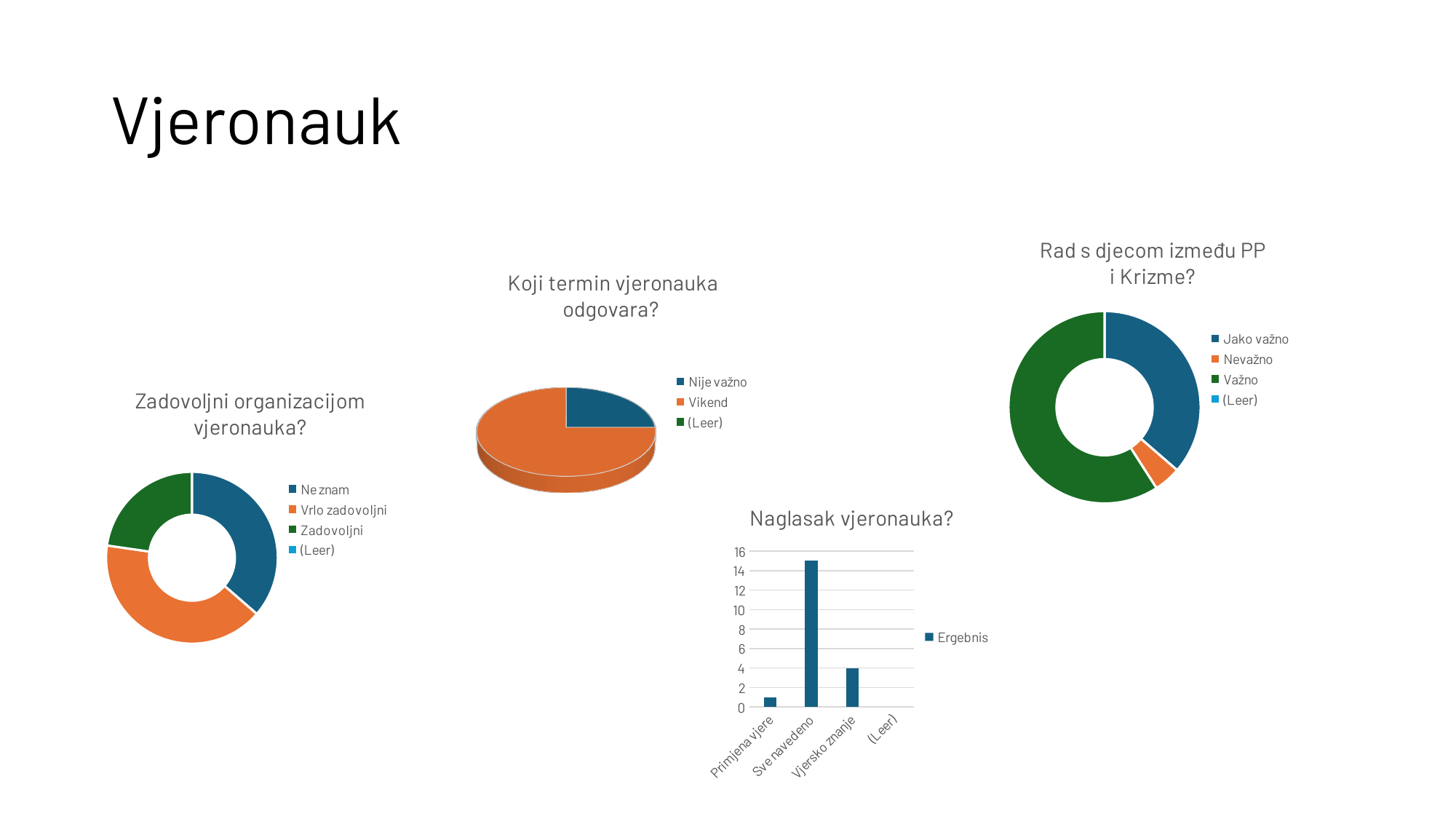

# Vjeronauk

### Chart: Rad s djecom između PP i Krizme?

| Category | Ergebnis |
|---|---|
| Jako važno | 8.0 |
| Nevažno | 1.0 |
| Važno | 13.0 |
| (Leer) | None |

[unsupported chart]

### Chart: Zadovoljni organizacijom vjeronauka?

| Category | Ergebnis |
|---|---|
| Ne znam | 8.0 |
| Vrlo zadovoljni | 9.0 |
| Zadovoljni | 5.0 |
| (Leer) | None |

### Chart: Naglasak vjeronauka?

| Category | Ergebnis |
|---|---|
| Primjena vjere | 1.0 |
| Sve navedeno | 15.0 |
| Vjersko znanje | 4.0 |
| (Leer) | None |